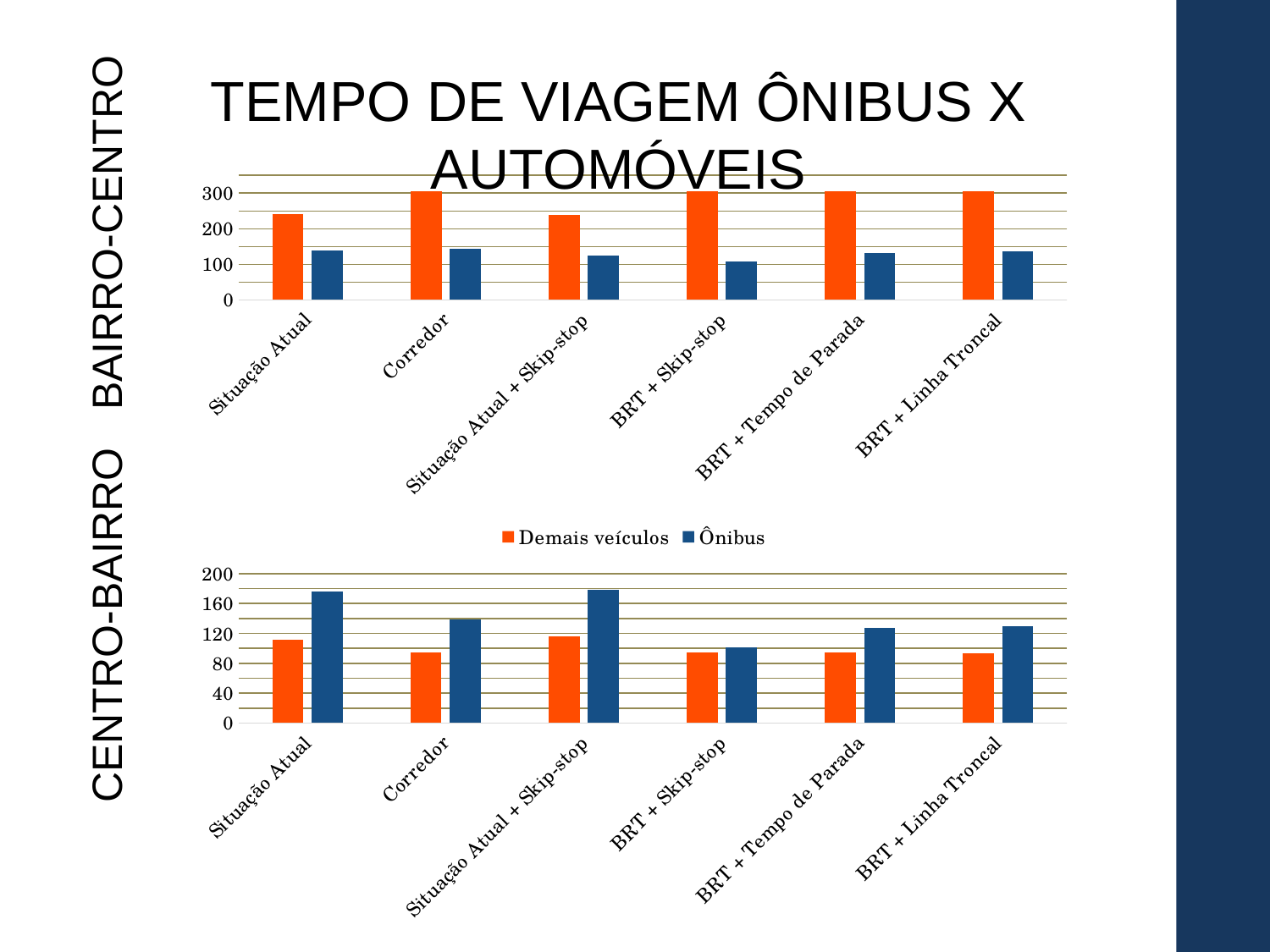

TEMPO DE VIAGEM ÔNIBUS X AUTOMÓVEIS

### Chart

| Category |  |  |
|---|---|---|
| Situação Atual | 241.2606660537072 | 137.7713734283875 |
| Corredor | 306.4565290004459 | 143.4144473645595 |
| Situação Atual + Skip-stop | 237.702812671025 | 123.5553223026591 |
| BRT + Skip-stop | 306.4565289380489 | 108.5946290803057 |
| BRT + Tempo de Parada | 306.4565289380489 | 132.6433662315271 |
| BRT + Linha Troncal | 306.200158942188 | 136.7985111232755 |
BAIRRO-CENTRO

### Chart

| Category |  |  |
|---|---|---|
| Situação Atual | 111.777262239002 | 176.1403376207972 |
| Corredor | 94.1150294892161 | 138.5588153693658 |
| Situação Atual + Skip-stop | 116.1593087359525 | 177.9288685694064 |
| BRT + Skip-stop | 94.1150294892161 | 101.6559665695242 |
| BRT + Tempo de Parada | 94.11502947505652 | 126.8811077122534 |
| BRT + Linha Troncal | 93.7949265896937 | 129.542811391455 |
CENTRO-BAIRRO